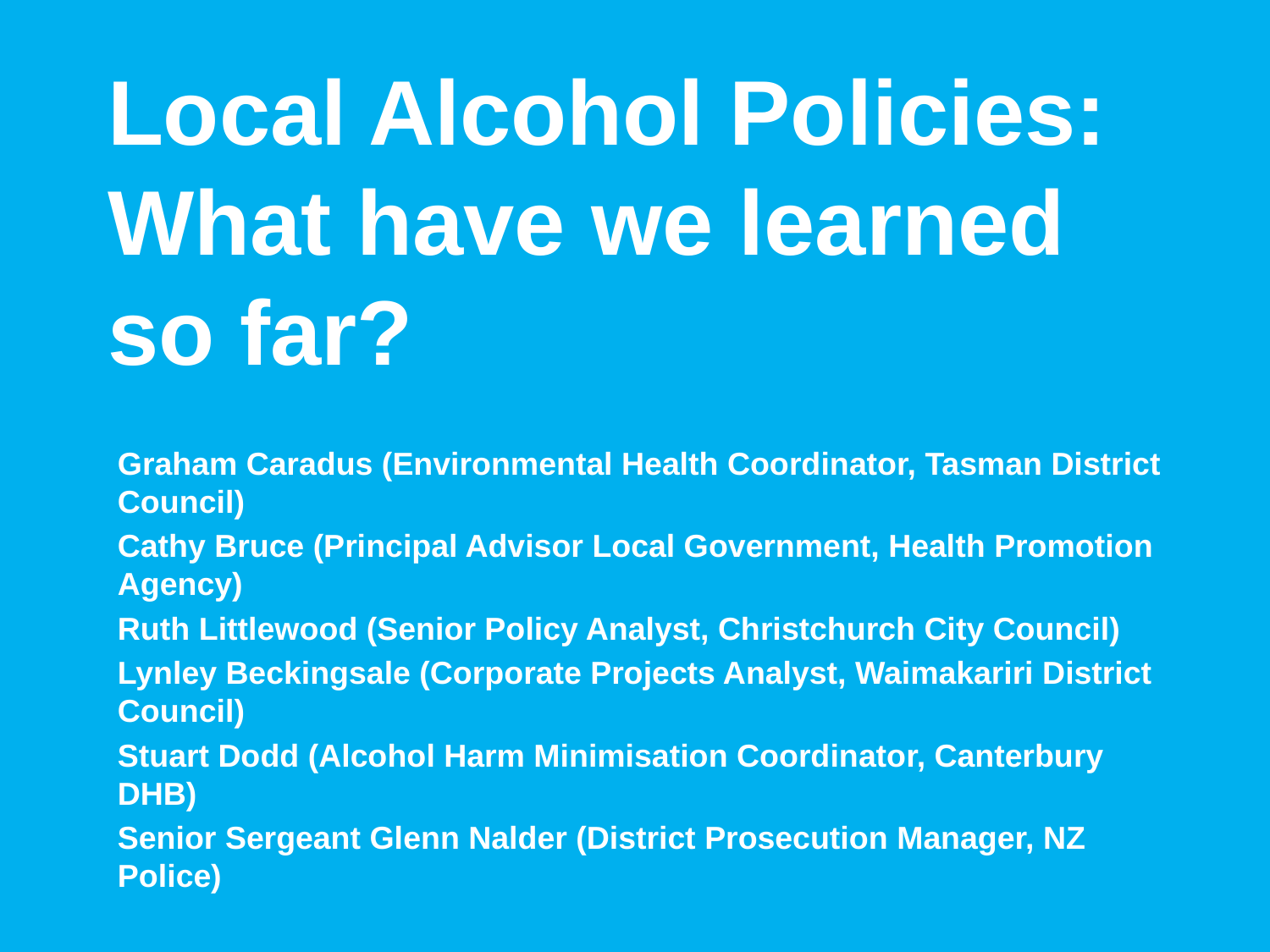

# Local Alcohol Policies: What have we learned so far?

Graham Caradus (Environmental Health Coordinator, Tasman District Council)
Cathy Bruce (Principal Advisor Local Government, Health Promotion Agency)
Ruth Littlewood (Senior Policy Analyst, Christchurch City Council)
Lynley Beckingsale (Corporate Projects Analyst, Waimakariri District Council)
Stuart Dodd (Alcohol Harm Minimisation Coordinator, Canterbury DHB)
Senior Sergeant Glenn Nalder (District Prosecution Manager, NZ Police)